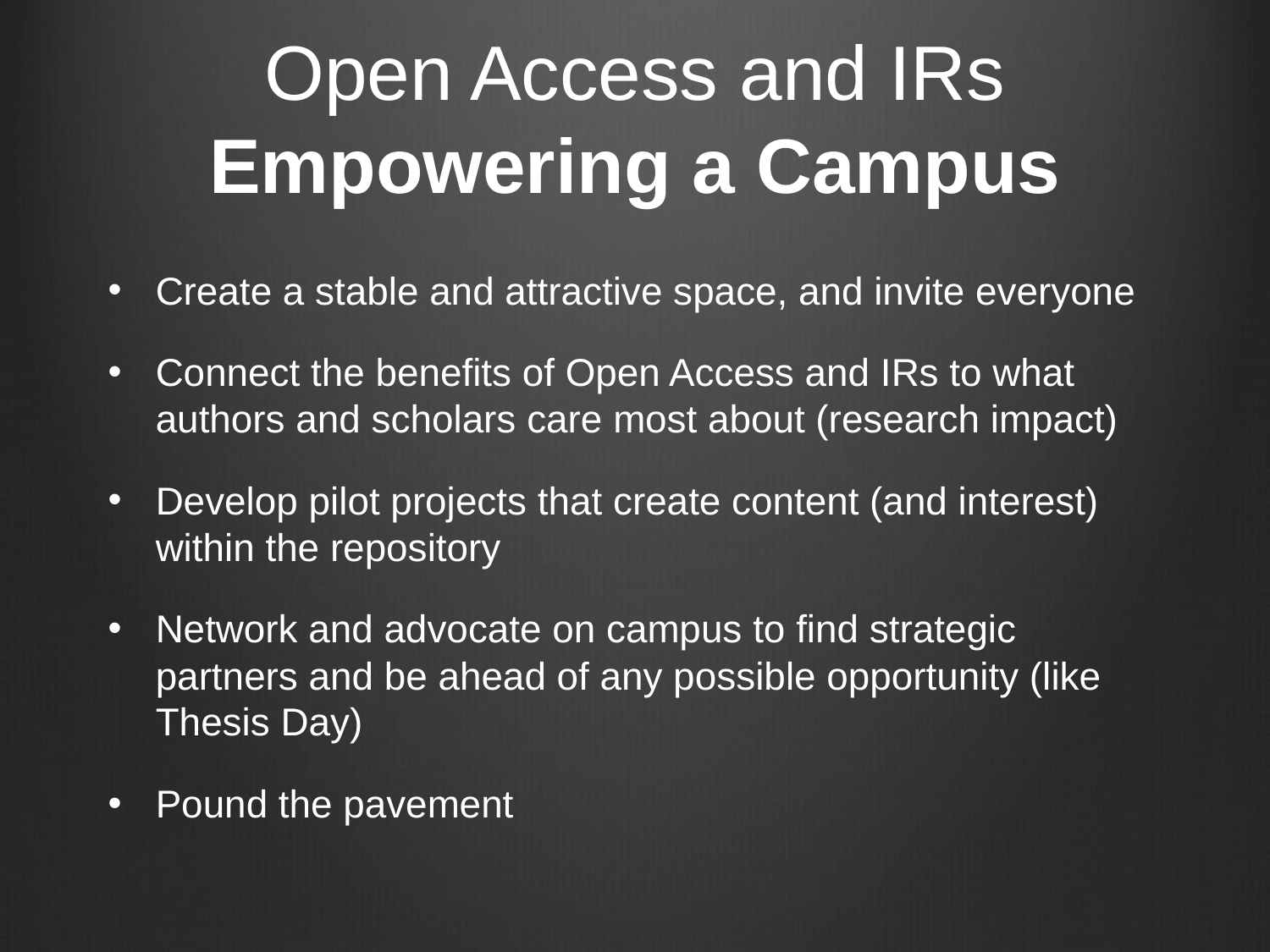

# Open Access and IRs Empowering a Campus
Create a stable and attractive space, and invite everyone
Connect the benefits of Open Access and IRs to what authors and scholars care most about (research impact)
Develop pilot projects that create content (and interest) within the repository
Network and advocate on campus to find strategic partners and be ahead of any possible opportunity (like Thesis Day)
Pound the pavement